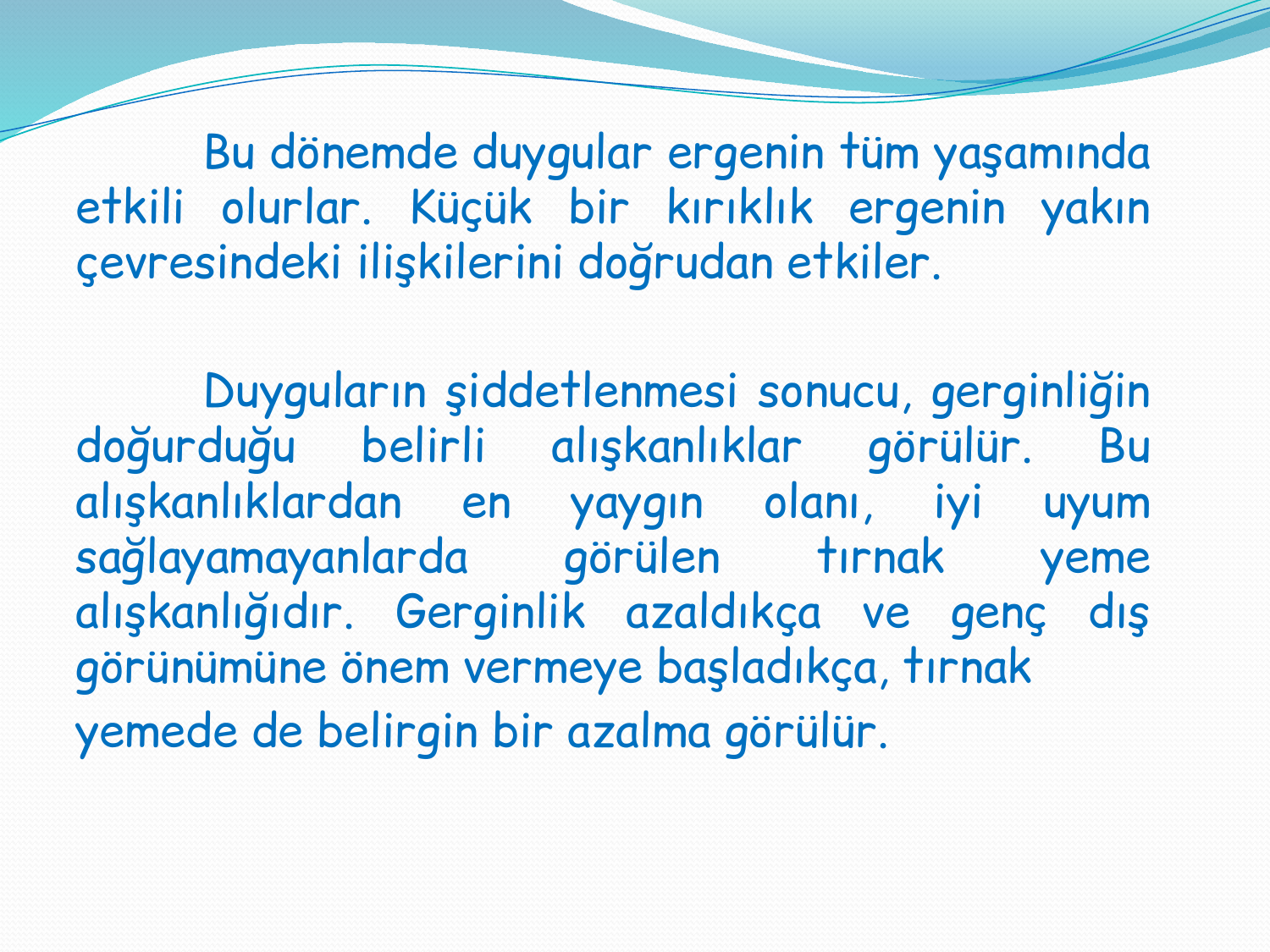

Bu dönemde duygular ergenin tüm yaşamında etkili olurlar. Küçük bir kırıklık ergenin yakın çevresindeki ilişkilerini doğrudan etkiler.

	Duyguların şiddetlenmesi sonucu, gerginliğin doğurduğu belirli alışkanlıklar görülür. Bu alışkanlıklardan en yaygın olanı, iyi uyum sağlayamayanlarda görülen tırnak yeme alışkanlığıdır. Gerginlik azaldıkça ve genç dış görünümüne önem vermeye başladıkça, tırnak
yemede de belirgin bir azalma görülür.